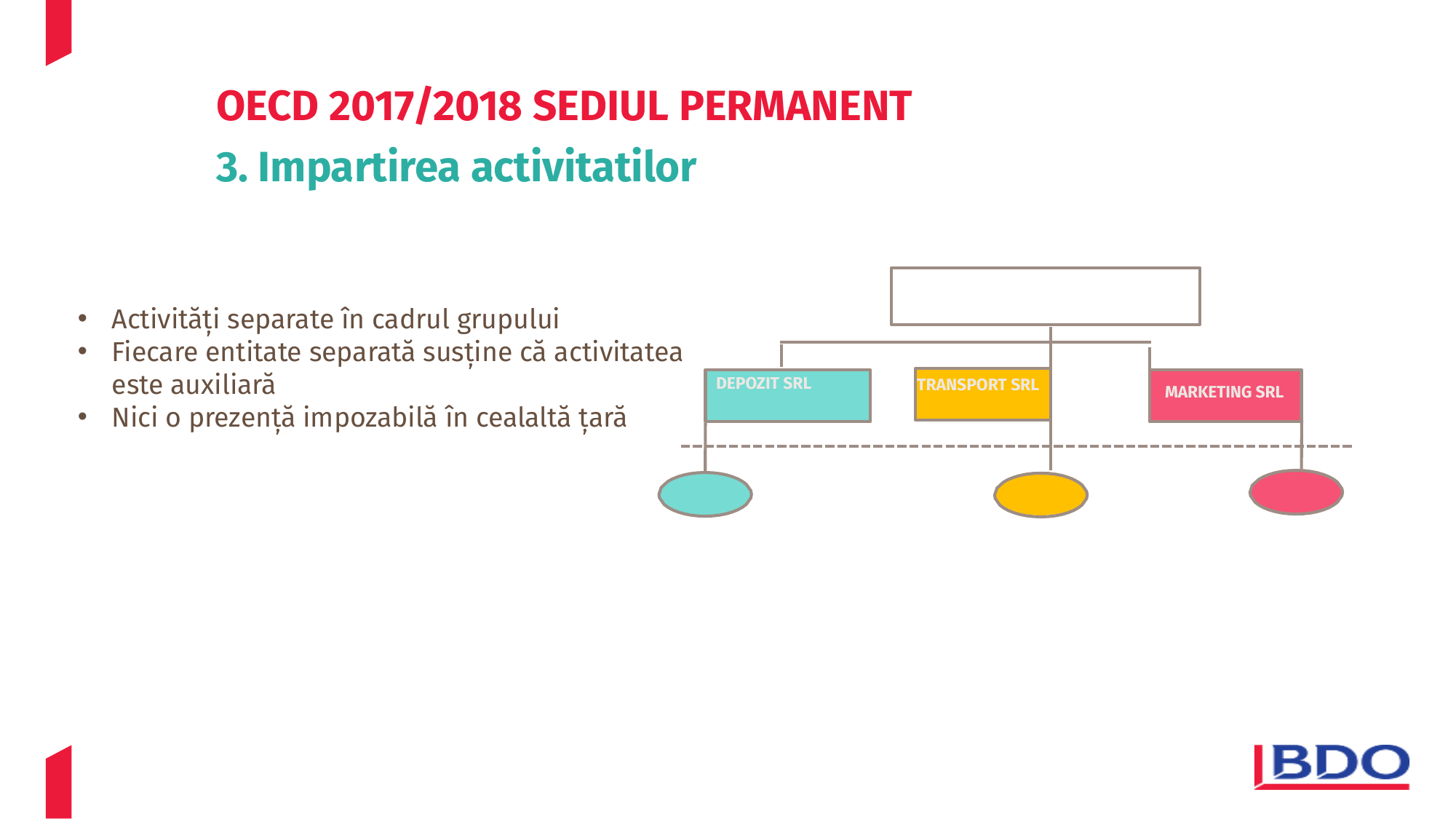

# OECD 2017/2018 SEDIUL PERMANENT
3. Impartirea activitatilor

Activități separate în cadrul grupului
Fiecare entitate separată susține că activitatea este auxiliară
Nici o prezență impozabilă în cealaltă țară

DEPOZIT SRL
TRANSPORT SRL
MARKETING SRL